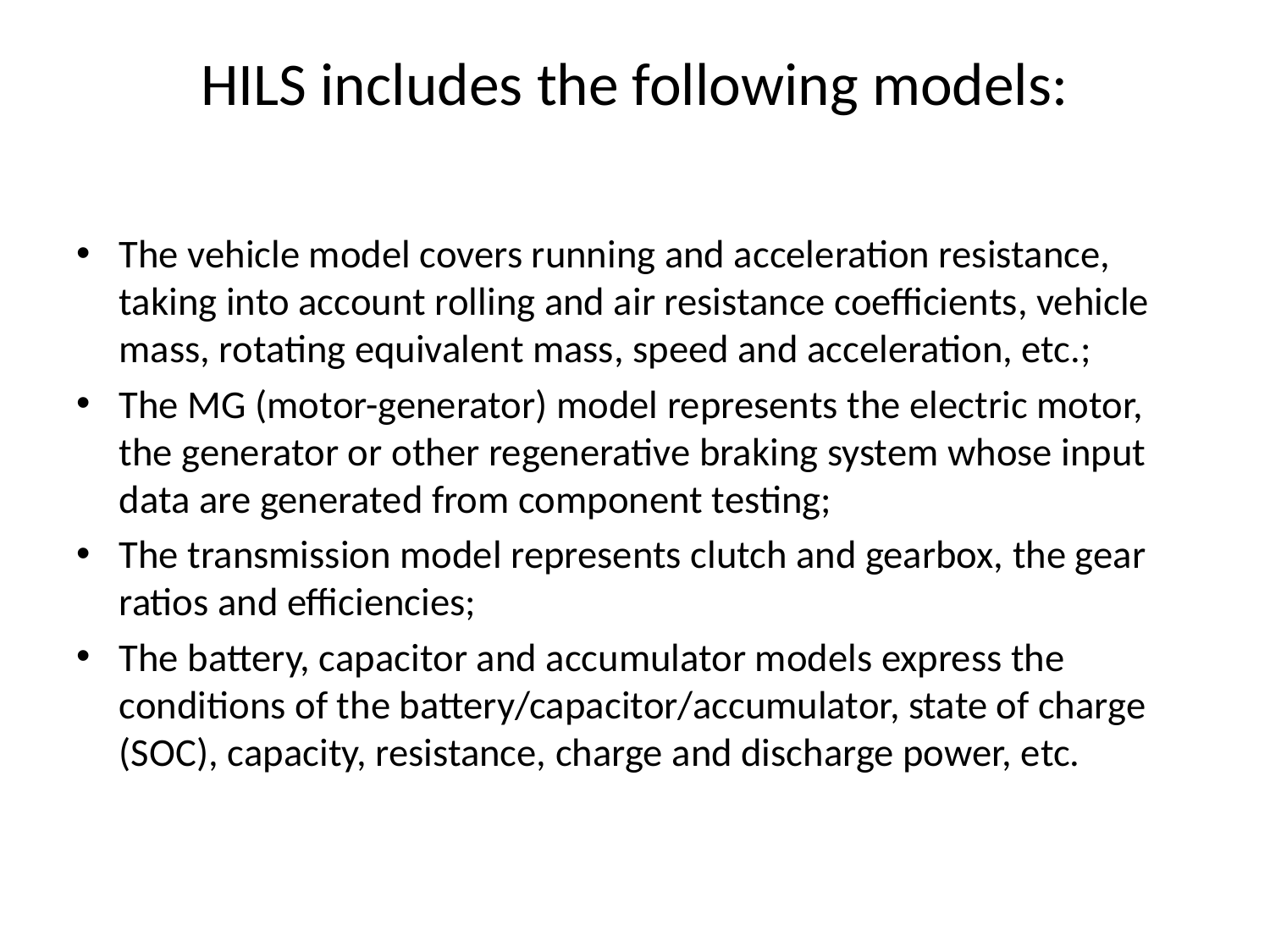

# HILS includes the following models:
The vehicle model covers running and acceleration resistance, taking into account rolling and air resistance coefficients, vehicle mass, rotating equivalent mass, speed and acceleration, etc.;
The MG (motor-generator) model represents the electric motor, the generator or other regenerative braking system whose input data are generated from component testing;
The transmission model represents clutch and gearbox, the gear ratios and efficiencies;
The battery, capacitor and accumulator models express the conditions of the battery/capacitor/accumulator, state of charge (SOC), capacity, resistance, charge and discharge power, etc.